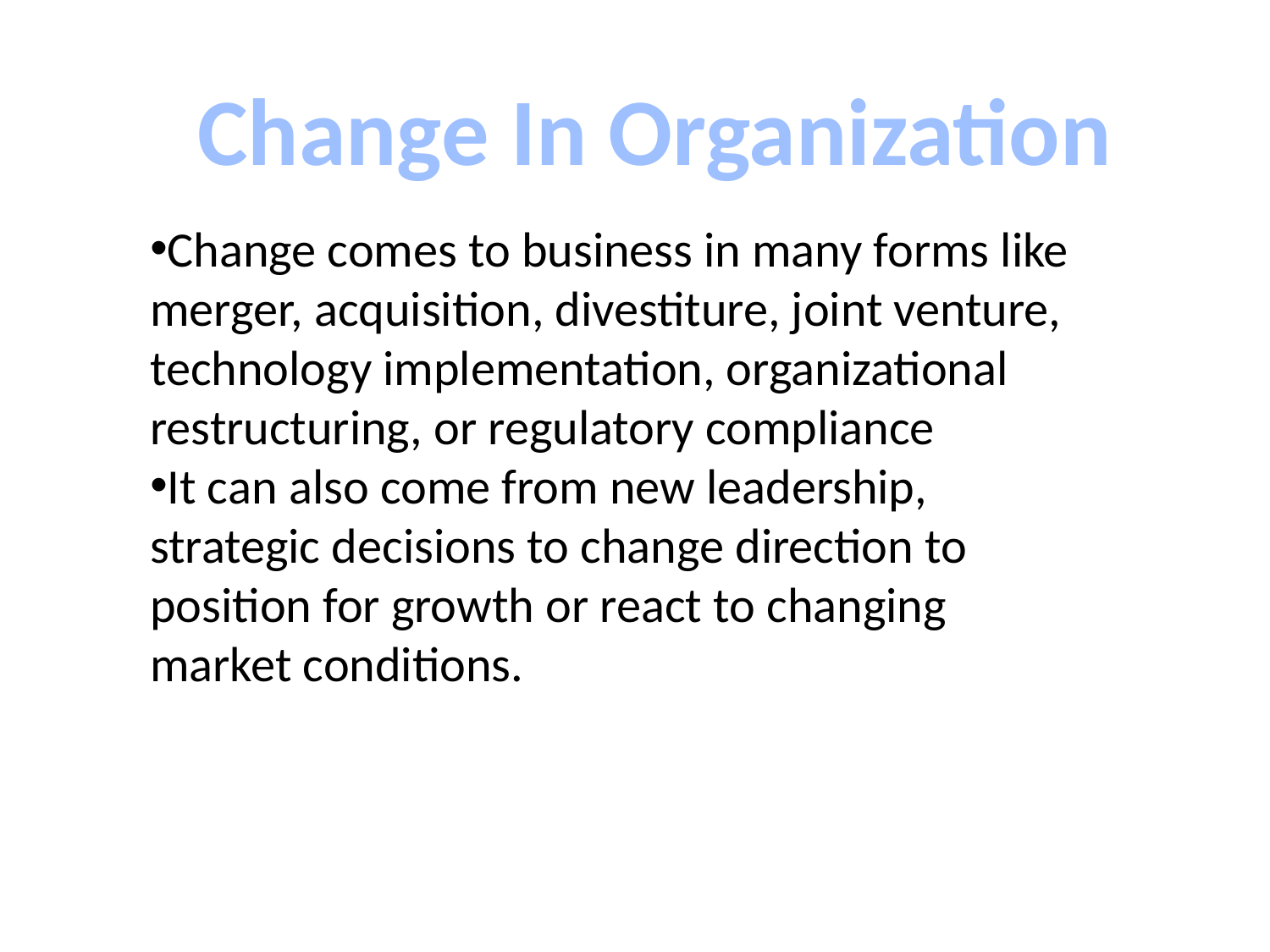

Change In Organization
Change comes to business in many forms like merger, acquisition, divestiture, joint venture, technology implementation, organizational restructuring, or regulatory compliance
It can also come from new leadership, strategic decisions to change direction to position for growth or react to changing market conditions.